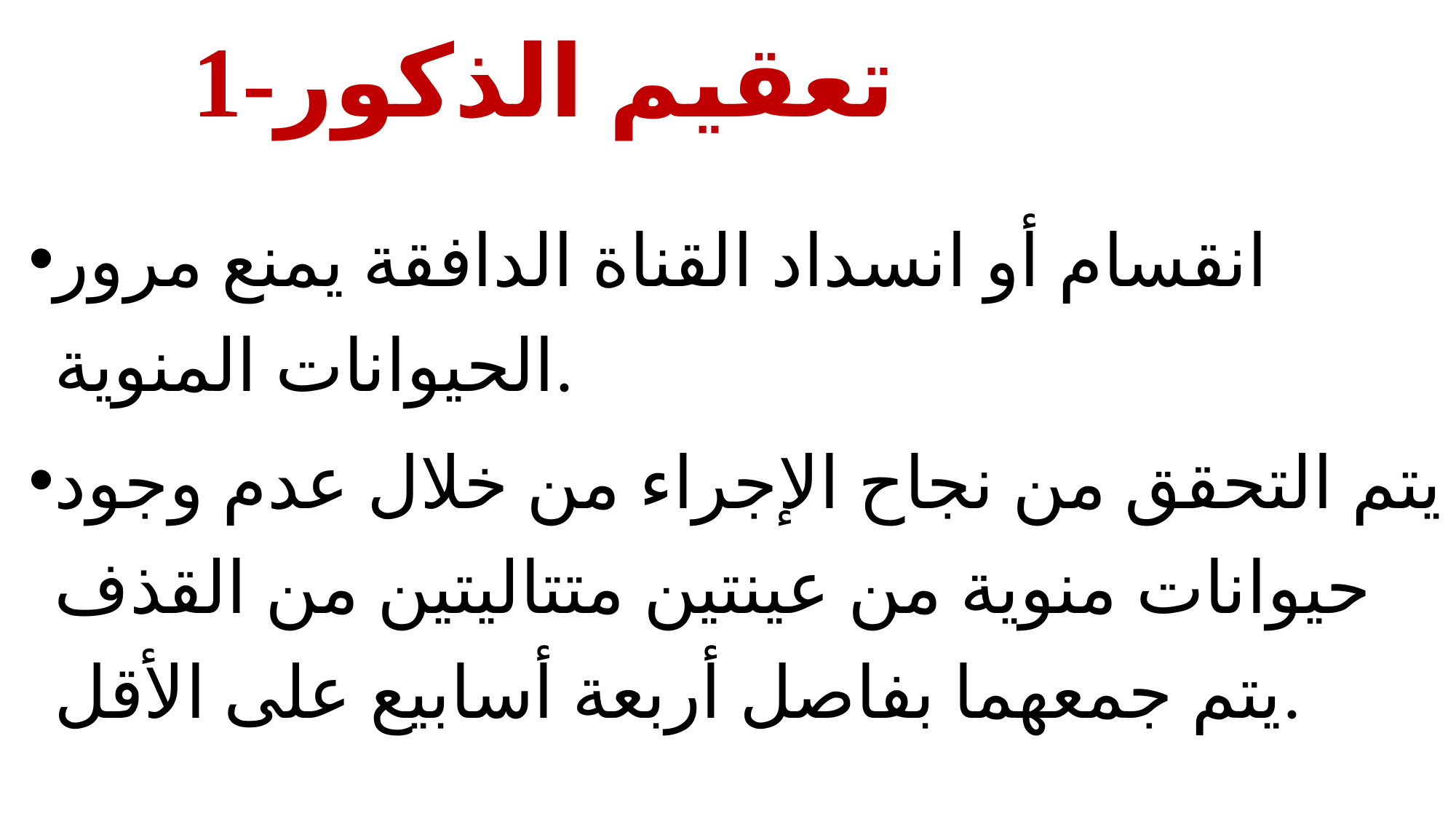

# 1-تعقيم الذكور
انقسام أو انسداد القناة الدافقة يمنع مرور الحيوانات المنوية.
يتم التحقق من نجاح الإجراء من خلال عدم وجود حيوانات منوية من عينتين متتاليتين من القذف يتم جمعهما بفاصل أربعة أسابيع على الأقل.